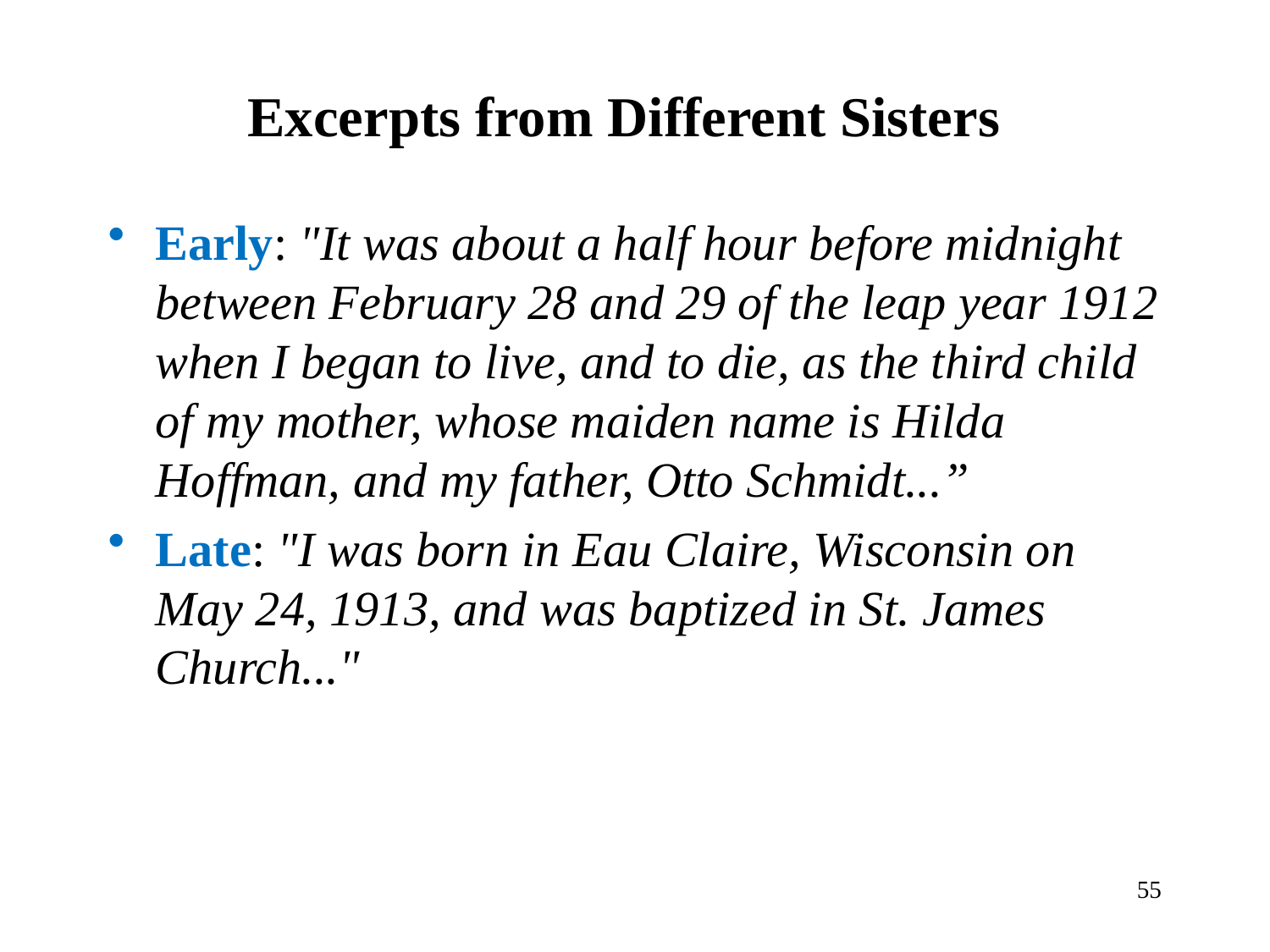

# Excerpts from Different Sisters
Early: "It was about a half hour before midnight between February 28 and 29 of the leap year 1912 when I began to live, and to die, as the third child of my mother, whose maiden name is Hilda Hoffman, and my father, Otto Schmidt...”
Late: "I was born in Eau Claire, Wisconsin on May 24, 1913, and was baptized in St. James Church..."
55